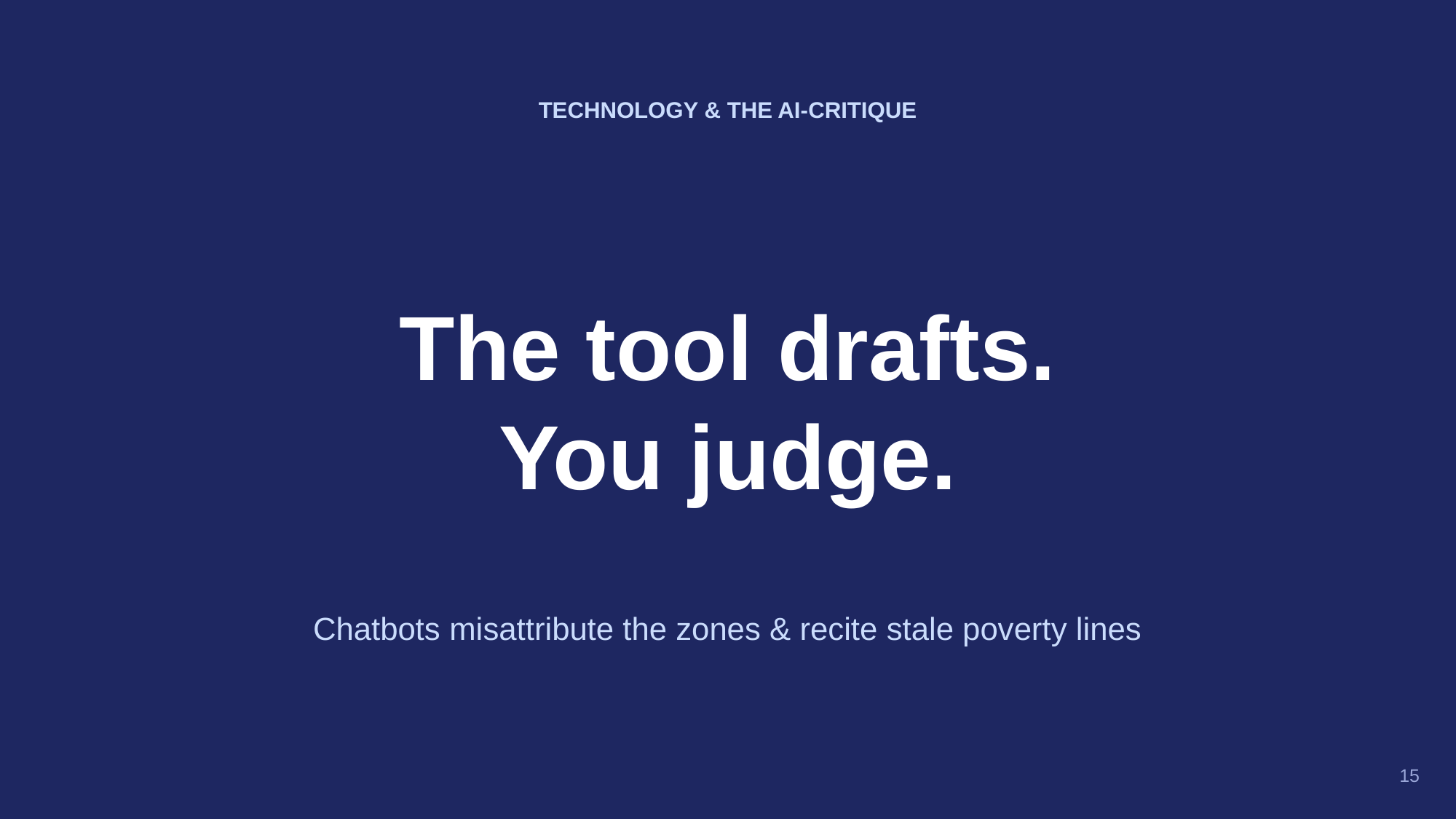

TECHNOLOGY & THE AI-CRITIQUE
The tool drafts.
You judge.
Chatbots misattribute the zones & recite stale poverty lines
15